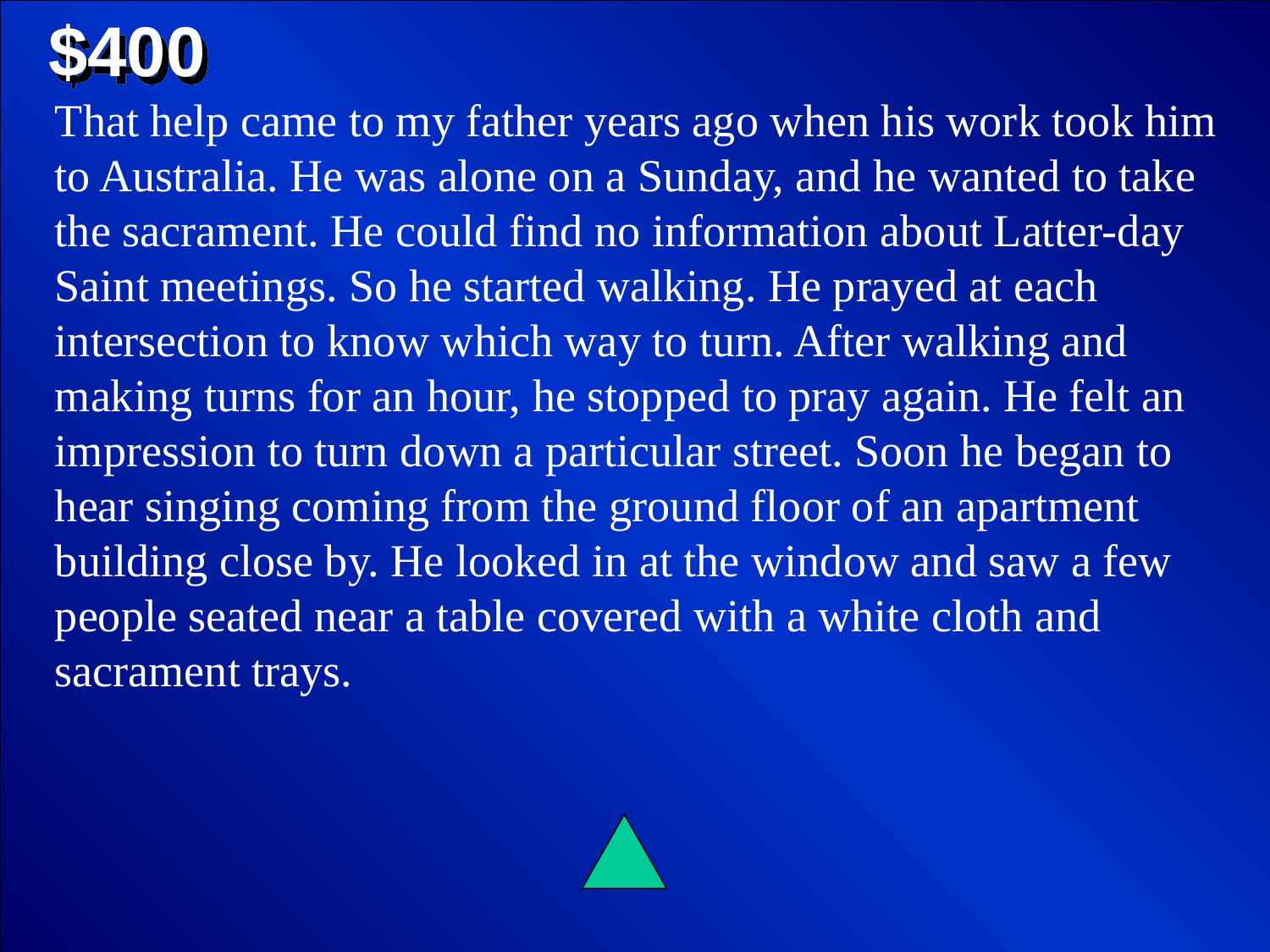

$400
That help came to my father years ago when his work took him to Australia. He was alone on a Sunday, and he wanted to take the sacrament. He could find no information about Latter-day Saint meetings. So he started walking. He prayed at each intersection to know which way to turn. After walking and making turns for an hour, he stopped to pray again. He felt an impression to turn down a particular street. Soon he began to hear singing coming from the ground floor of an apartment building close by. He looked in at the window and saw a few people seated near a table covered with a white cloth and sacrament trays.